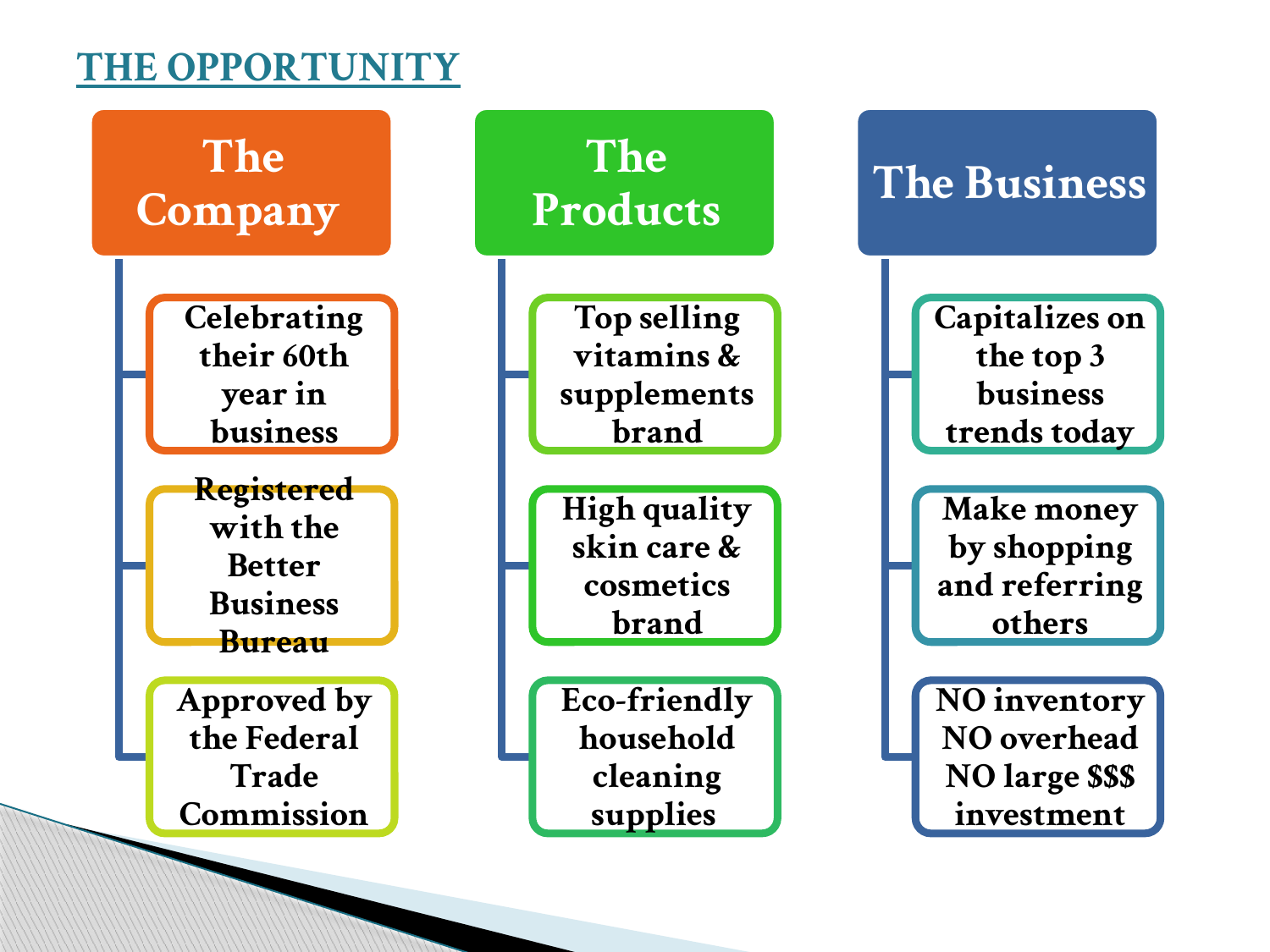

# THE OPPORTUNITY
The Company
Celebrating their 60th year in business
Registered with the Better Business Bureau
Approved by the Federal Trade Commission
The Products
Top selling vitamins & supplements brand
High quality skin care & cosmetics brand
Eco-friendly household cleaning supplies
The Business
Capitalizes on the top 3 business trends today
Make money by shopping and referring others
NO inventory NO overhead NO large $$$ investment